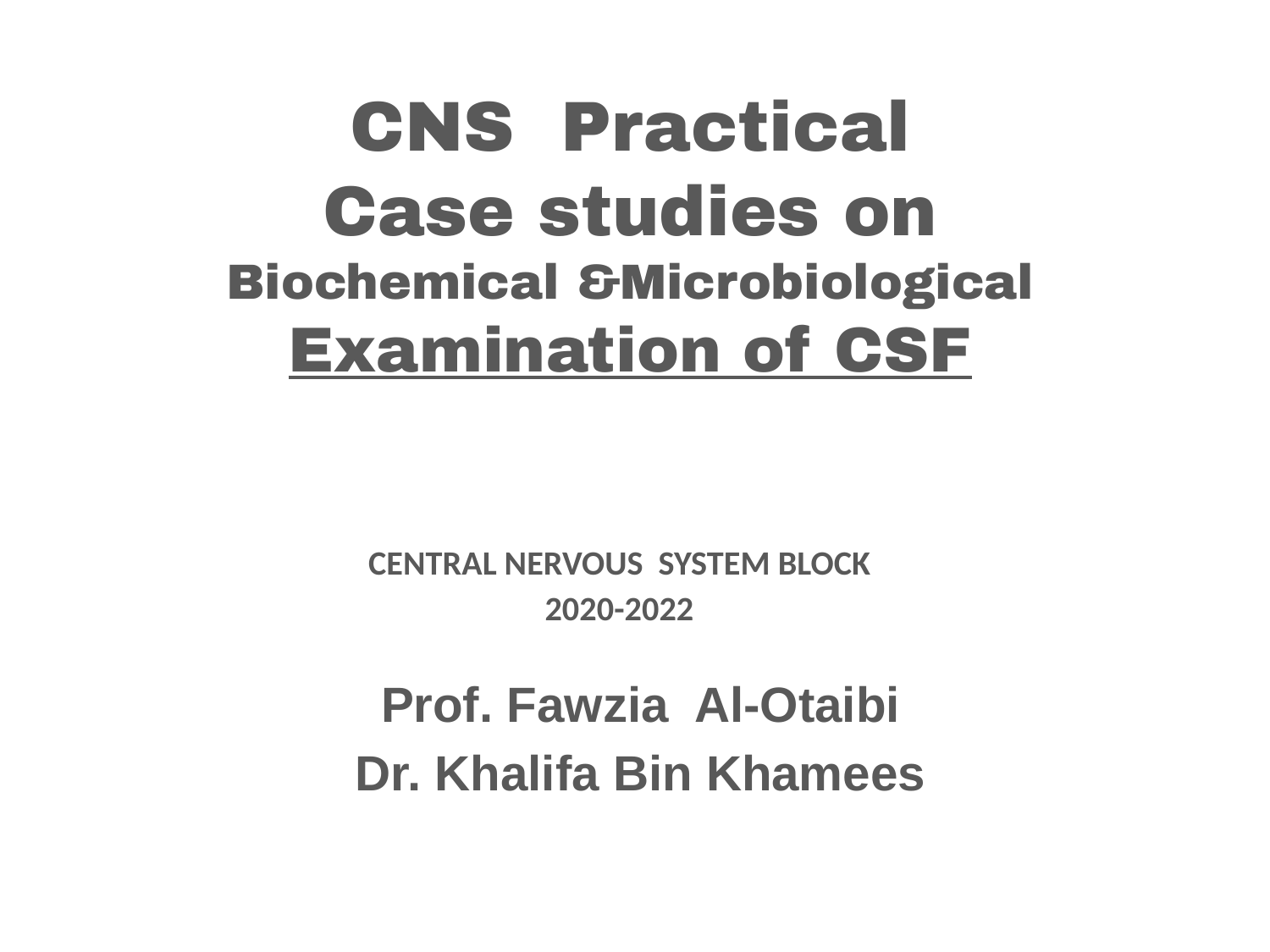

CNS  Practical
Case studies on
Biochemical &Microbiological
Examination of CSF

CENTRAL NERVOUS  SYSTEM BLOCK
2020-2022
Prof. Fawzia  Al-Otaibi
Dr. Khalifa Bin Khamees